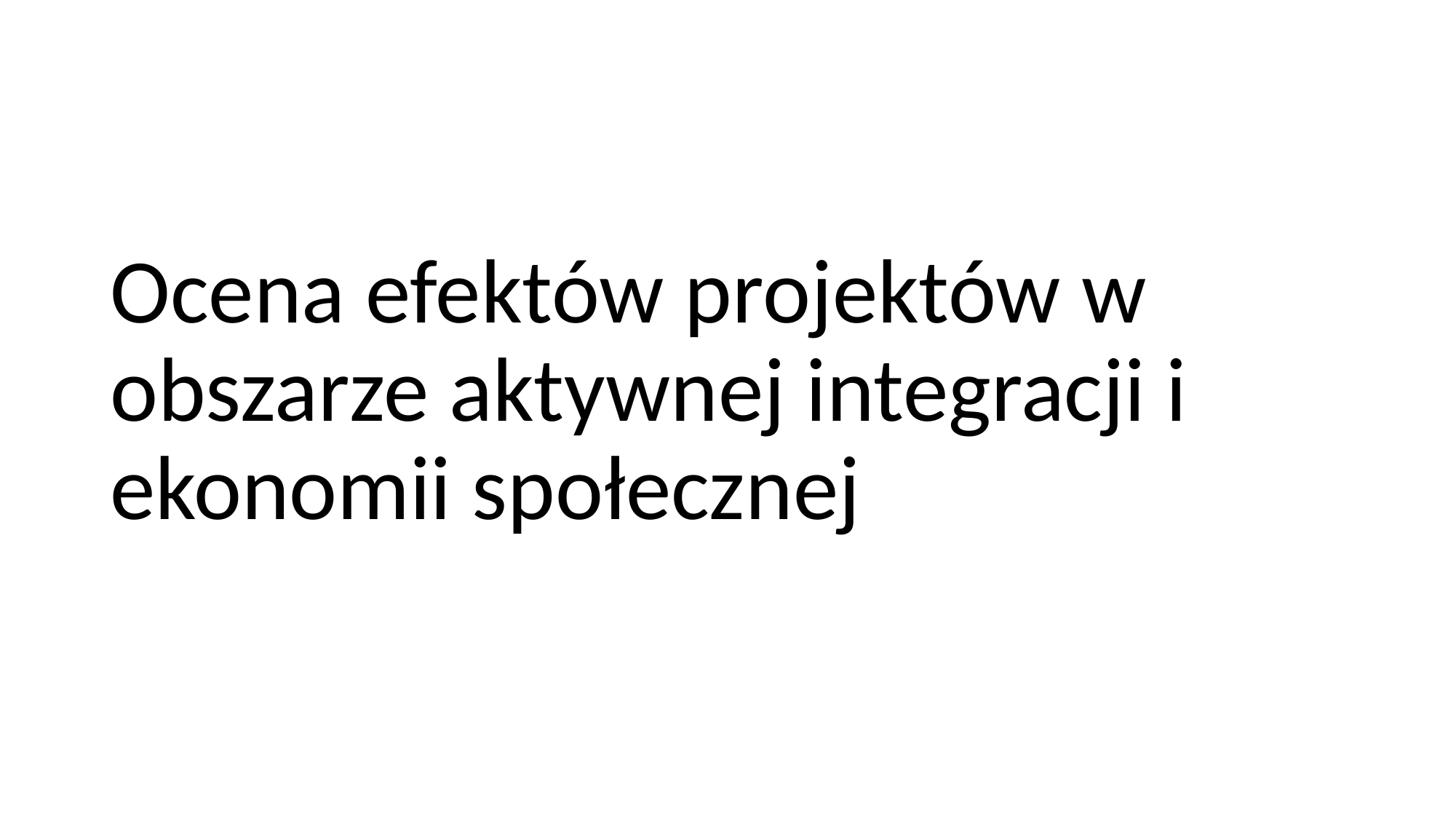

# Ocena efektów projektów w obszarze aktywnej integracji i ekonomii społecznej